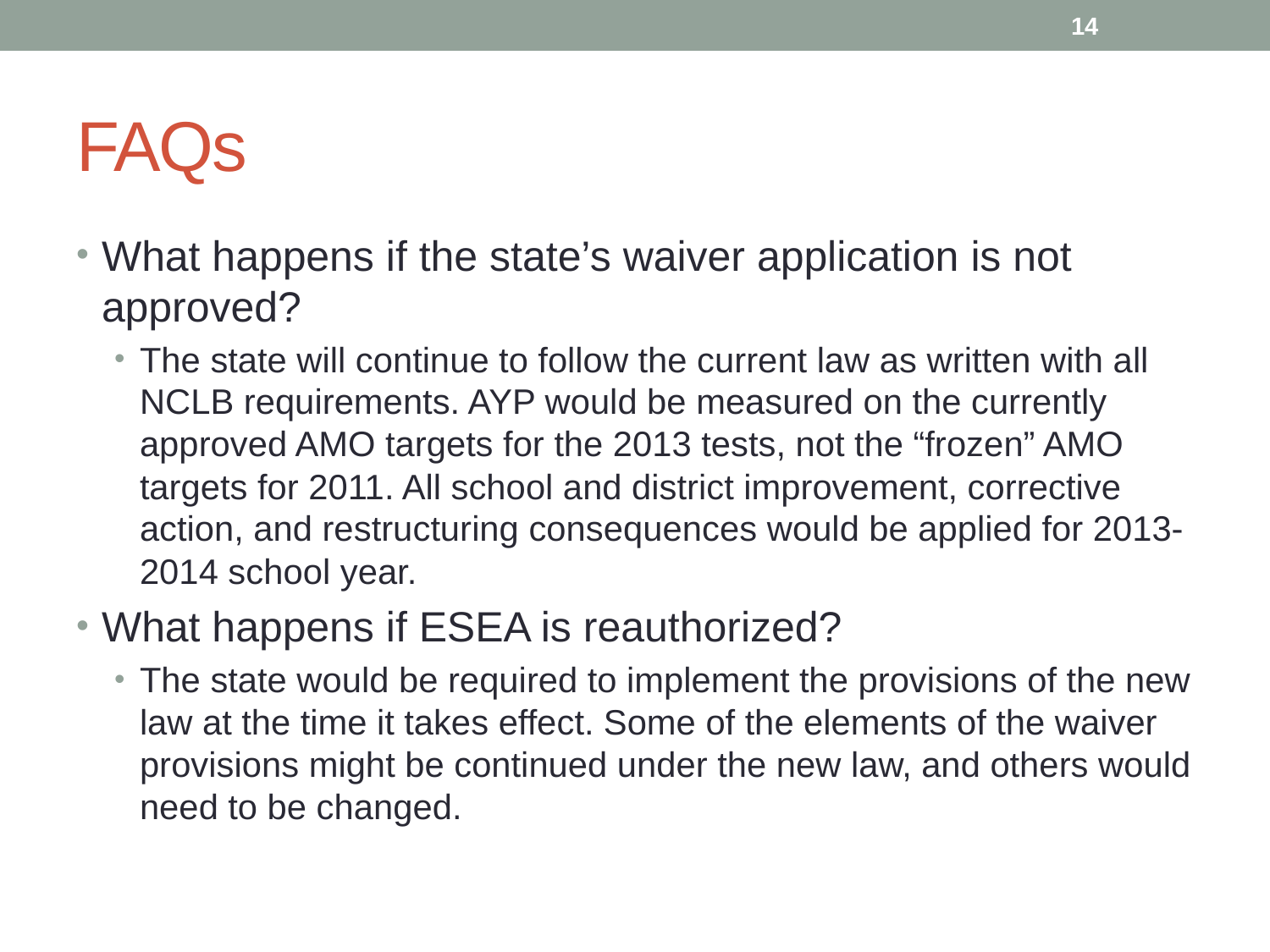

14
# FAQs
What happens if the state’s waiver application is not approved?
The state will continue to follow the current law as written with all NCLB requirements. AYP would be measured on the currently approved AMO targets for the 2013 tests, not the “frozen” AMO targets for 2011. All school and district improvement, corrective action, and restructuring consequences would be applied for 2013-2014 school year.
What happens if ESEA is reauthorized?
The state would be required to implement the provisions of the new law at the time it takes effect. Some of the elements of the waiver provisions might be continued under the new law, and others would need to be changed.